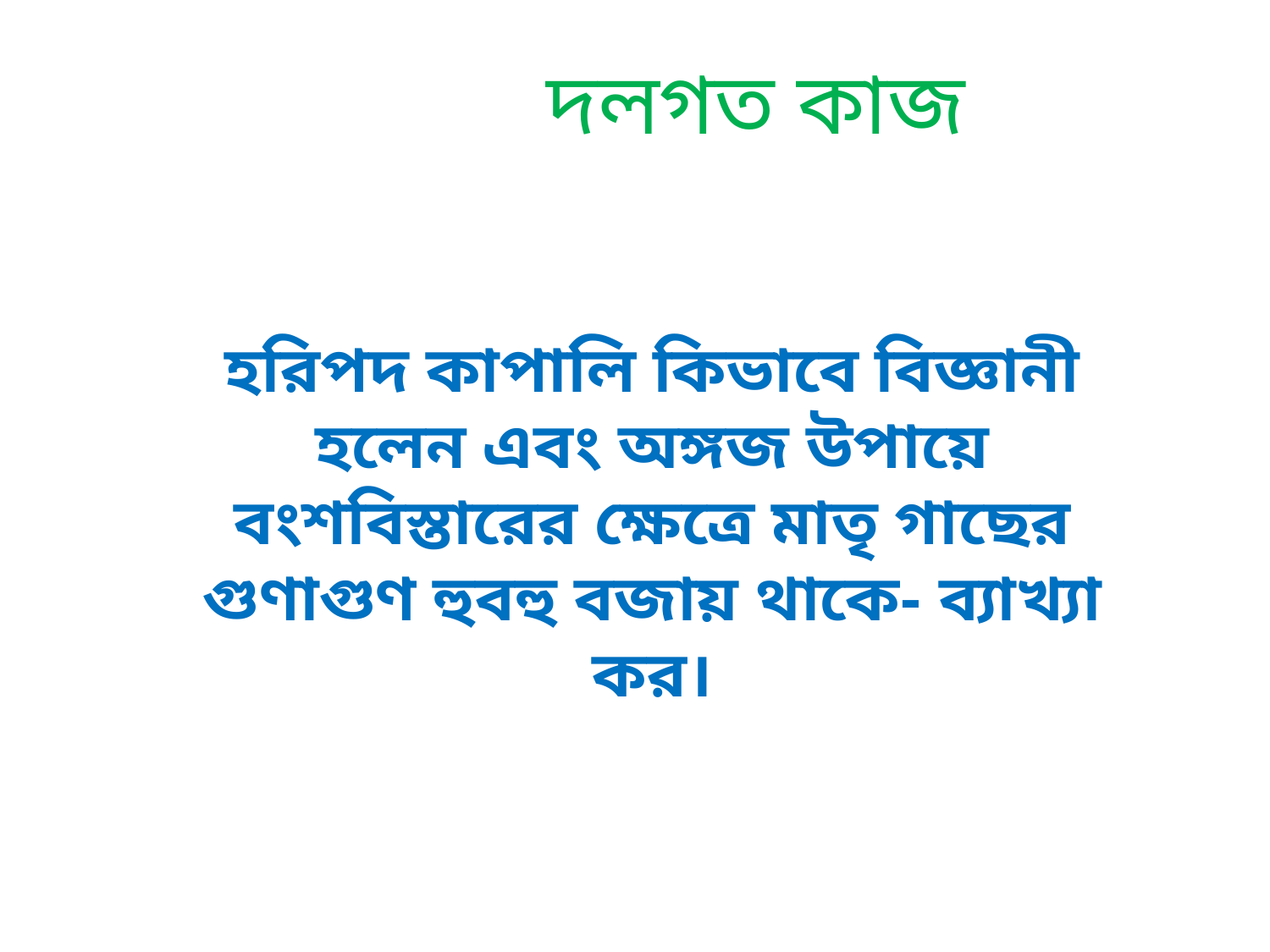

দলগত কাজ
হরিপদ কাপালি কিভাবে বিজ্ঞানী হলেন এবং অঙ্গজ উপায়ে বংশবিস্তারের ক্ষেত্রে মাতৃ গাছের গুণাগুণ হুবহু বজায় থাকে- ব্যাখ্যা কর।